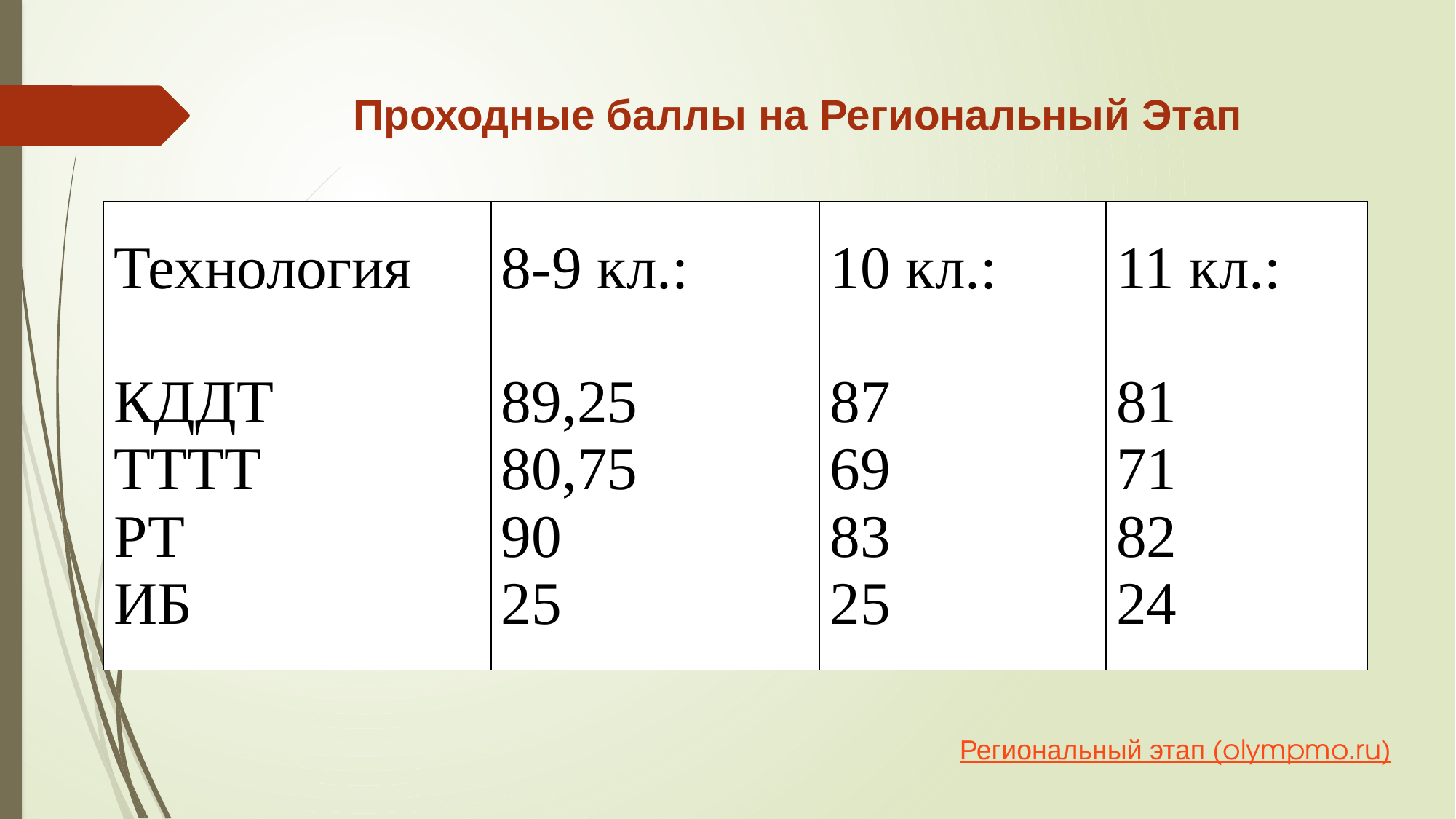

Проходные баллы на Региональный Этап
| Технология КДДТ ТТТТ РТ ИБ | 8-9 кл.: 89,25 80,75 90 25 | 10 кл.: 87 69 83 25 | 11 кл.: 81 71 82 24 |
| --- | --- | --- | --- |
Региональный этап (olympmo.ru)